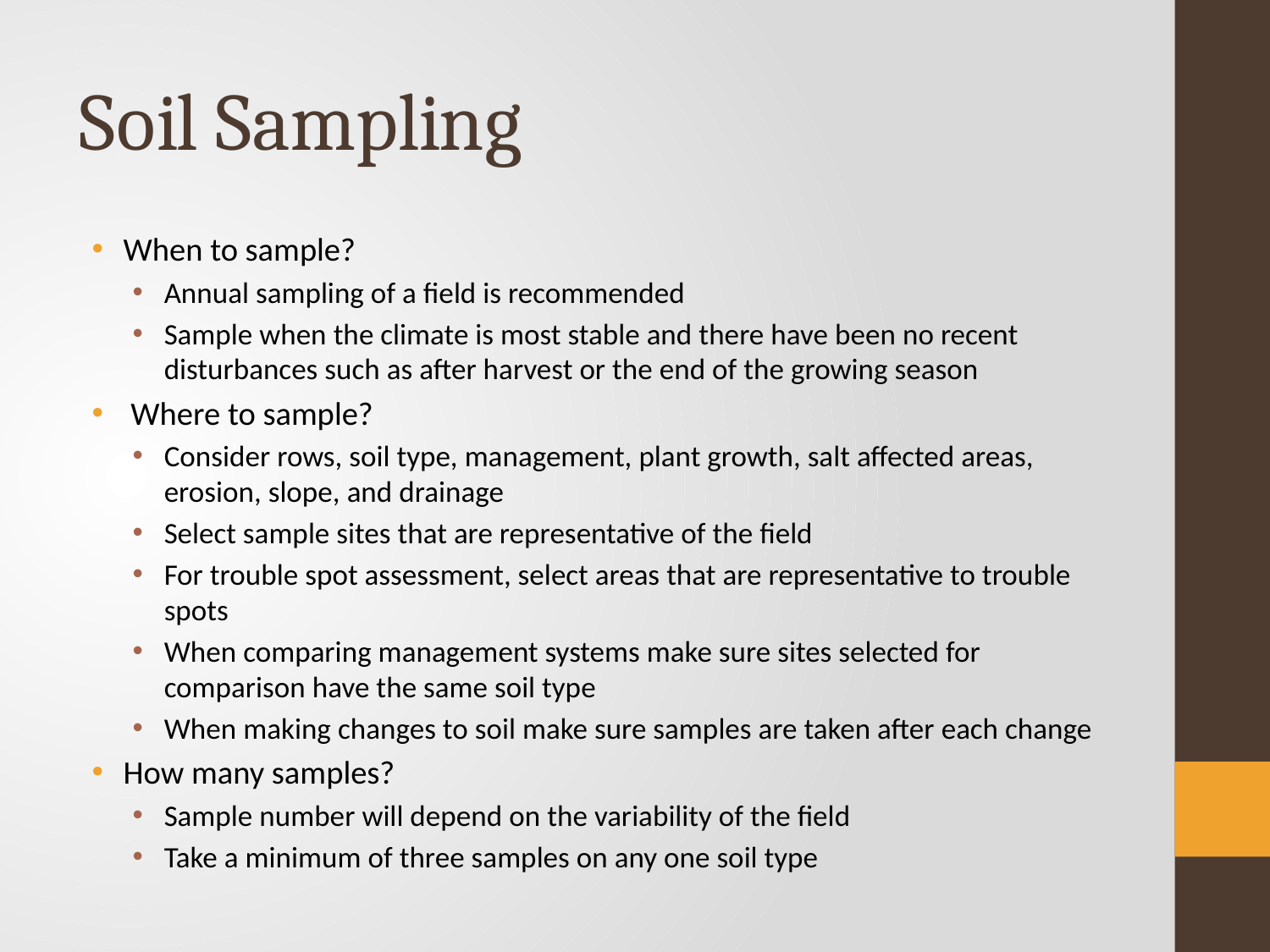

# Soil Sampling
When to sample?
Annual sampling of a field is recommended
Sample when the climate is most stable and there have been no recent disturbances such as after harvest or the end of the growing season
 Where to sample?
Consider rows, soil type, management, plant growth, salt affected areas, erosion, slope, and drainage
Select sample sites that are representative of the field
For trouble spot assessment, select areas that are representative to trouble spots
When comparing management systems make sure sites selected for comparison have the same soil type
When making changes to soil make sure samples are taken after each change
How many samples?
Sample number will depend on the variability of the field
Take a minimum of three samples on any one soil type